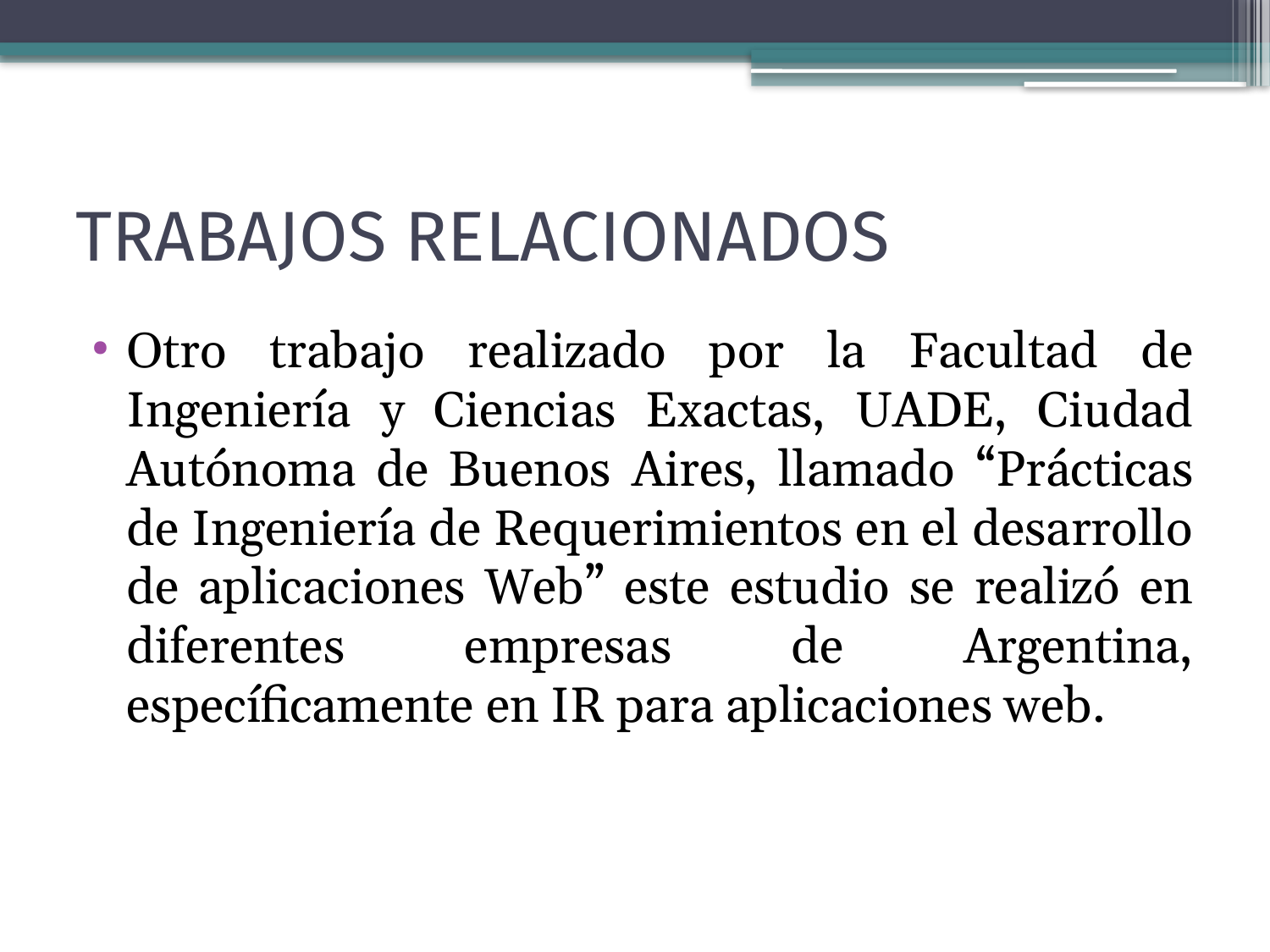

# TRABAJOS RELACIONADOS
Otro trabajo realizado por la Facultad de Ingeniería y Ciencias Exactas, UADE, Ciudad Autónoma de Buenos Aires, llamado “Prácticas de Ingeniería de Requerimientos en el desarrollo de aplicaciones Web” este estudio se realizó en diferentes empresas de Argentina, específicamente en IR para aplicaciones web.